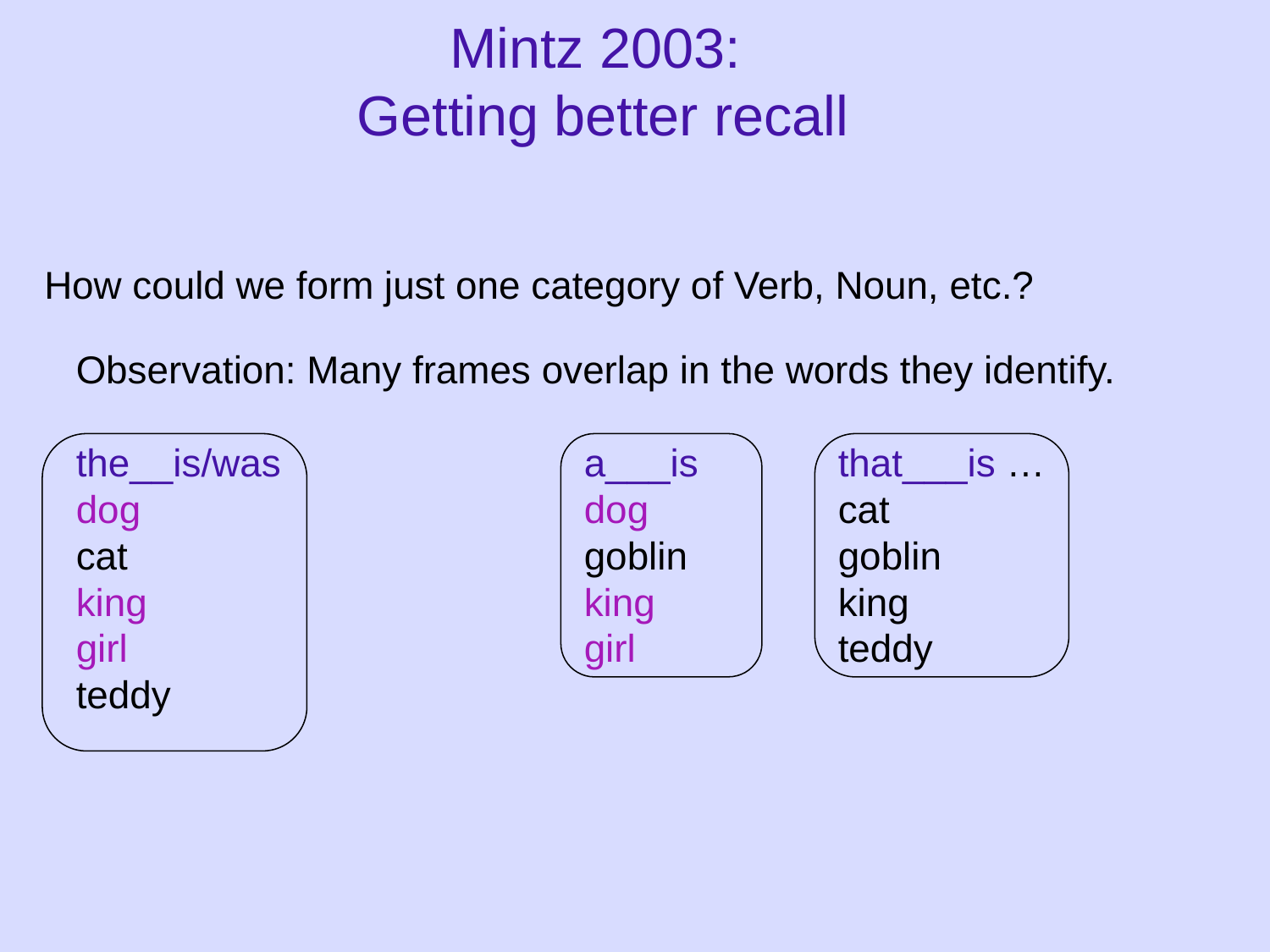

# Mintz 2003: Getting better recall
How could we form just one category of Verb, Noun, etc.?
Observation: Many frames overlap in the words they identify.

the__is/was			a___is		that___is …
dog				dog		cat
cat				goblin		goblin
king				king		king
girl				girl		teddy
teddy